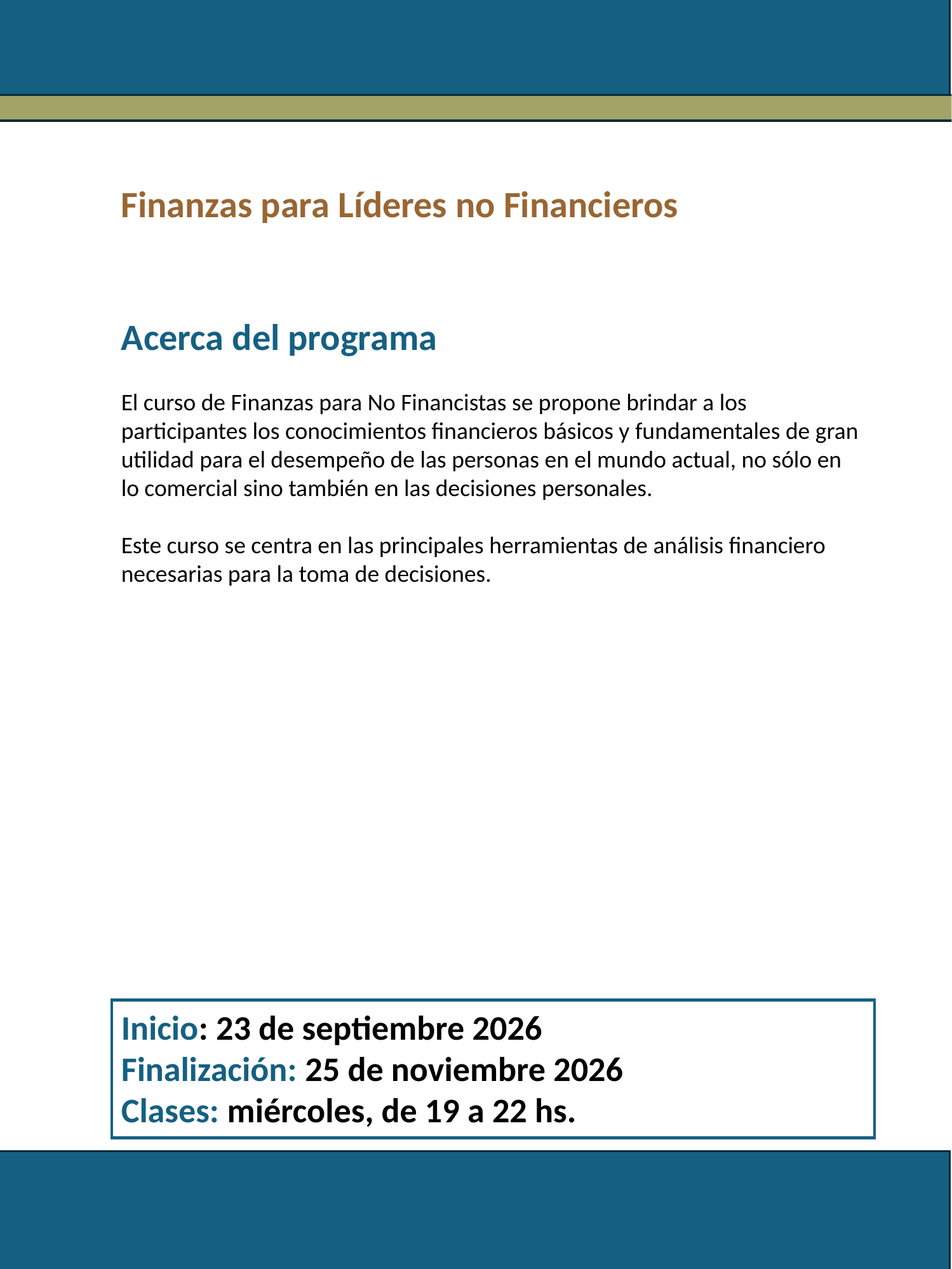

Finanzas para Líderes no Financieros

Acerca del programa

El curso de Finanzas para No Financistas se propone brindar a los participantes los conocimientos financieros básicos y fundamentales de gran utilidad para el desempeño de las personas en el mundo actual, no sólo en lo comercial sino también en las decisiones personales.

Este curso se centra en las principales herramientas de análisis financiero necesarias para la toma de decisiones.

Inicio: 23 de septiembre 2026
Finalización: 25 de noviembre 2026
Clases: miércoles, de 19 a 22 hs.